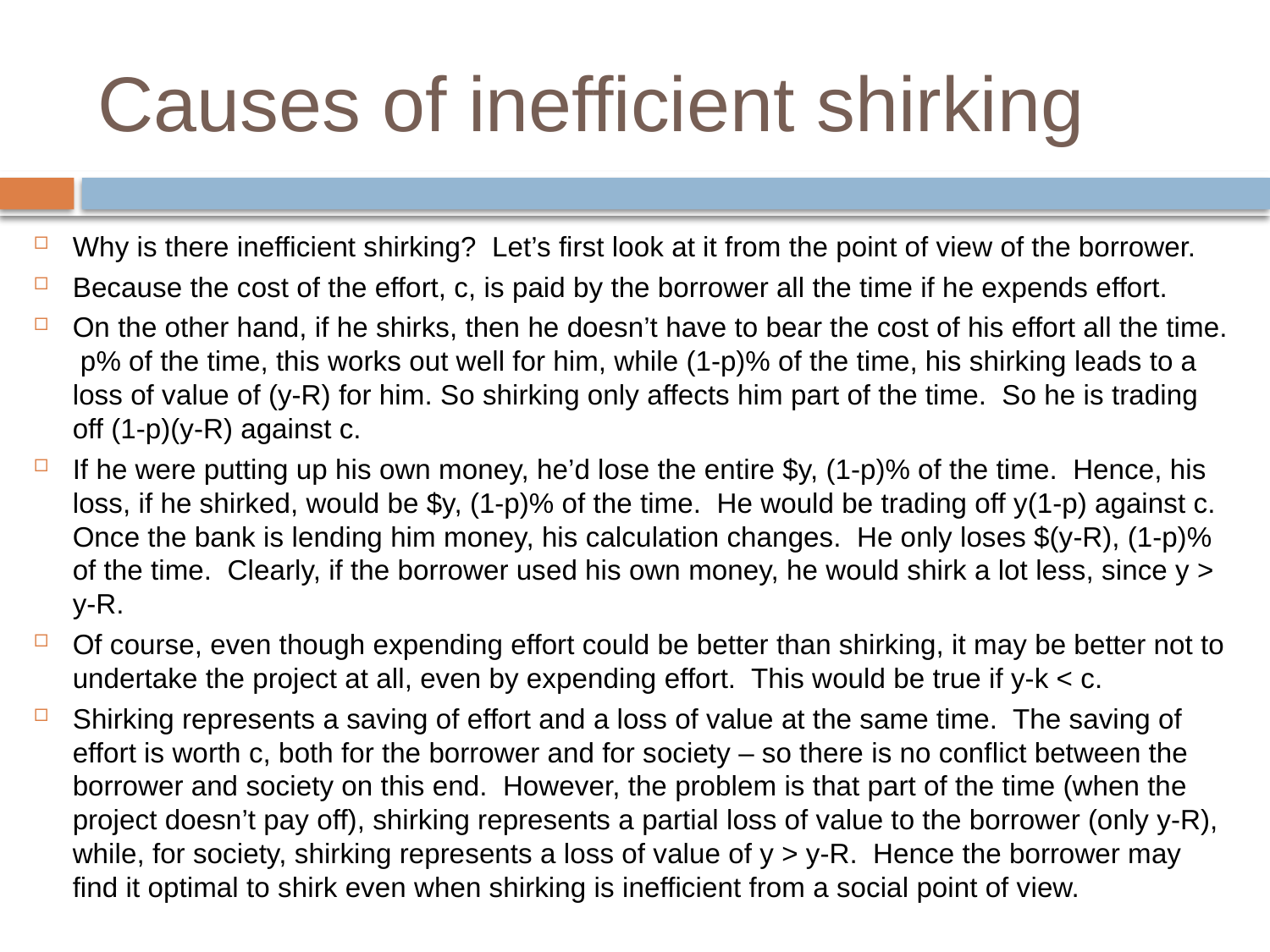

# Causes of inefficient shirking
Why is there inefficient shirking?  Let’s first look at it from the point of view of the borrower.
Because the cost of the effort, c, is paid by the borrower all the time if he expends effort.
On the other hand, if he shirks, then he doesn’t have to bear the cost of his effort all the time.  p% of the time, this works out well for him, while (1-p)% of the time, his shirking leads to a loss of value of (y-R) for him. So shirking only affects him part of the time.  So he is trading off (1-p)(y-R) against c.
If he were putting up his own money, he’d lose the entire $y, (1-p)% of the time.  Hence, his loss, if he shirked, would be $y, (1-p)% of the time.  He would be trading off y(1-p) against c.  Once the bank is lending him money, his calculation changes.  He only loses $(y-R), (1-p)% of the time.  Clearly, if the borrower used his own money, he would shirk a lot less, since y > y-R.
Of course, even though expending effort could be better than shirking, it may be better not to undertake the project at all, even by expending effort.  This would be true if y-k < c.
Shirking represents a saving of effort and a loss of value at the same time.  The saving of effort is worth c, both for the borrower and for society – so there is no conflict between the borrower and society on this end.  However, the problem is that part of the time (when the project doesn’t pay off), shirking represents a partial loss of value to the borrower (only y-R), while, for society, shirking represents a loss of value of y > y-R.  Hence the borrower may find it optimal to shirk even when shirking is inefficient from a social point of view.